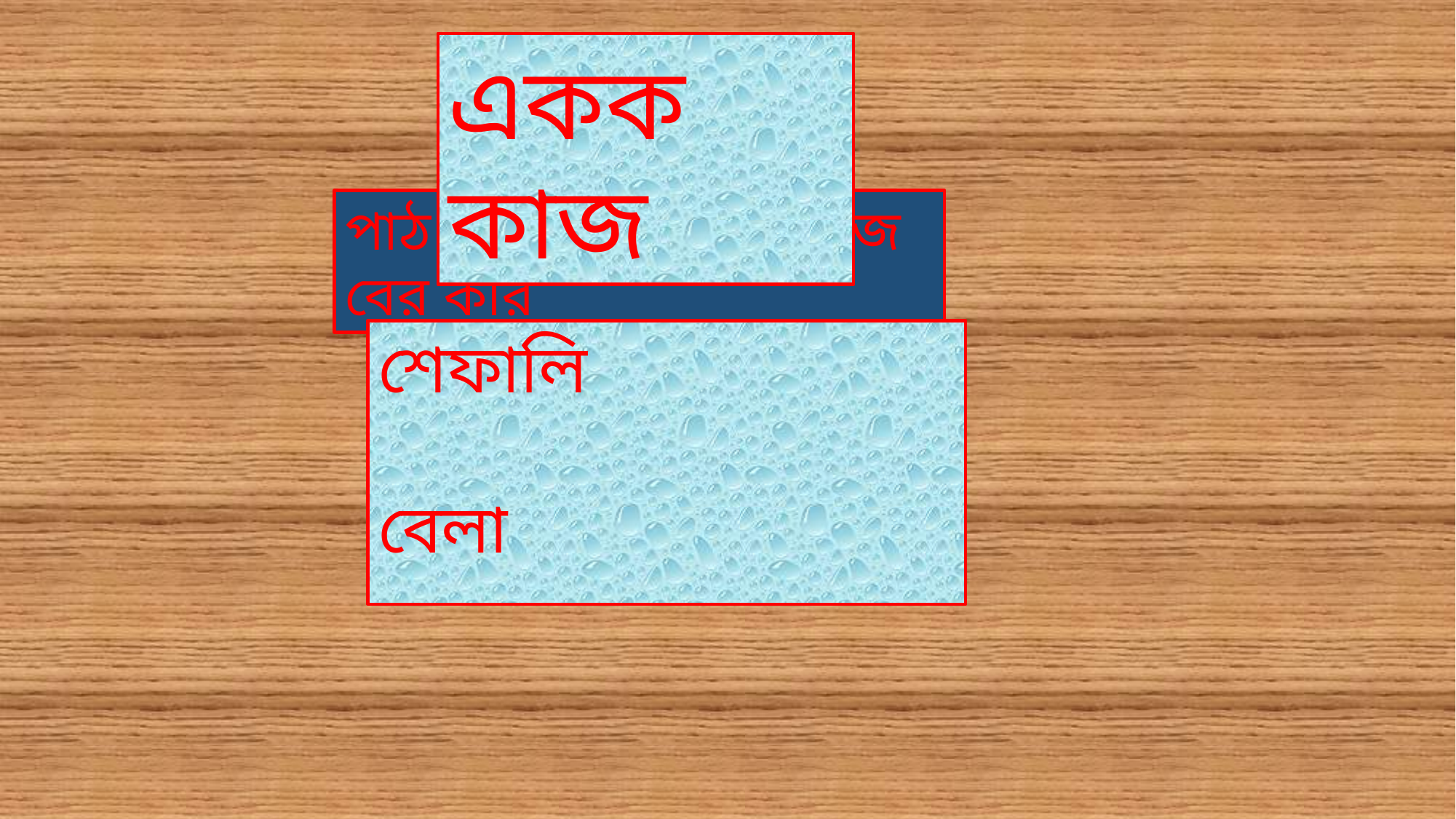

একক কাজ
পাঠ থেকে নতুন শব্দ খুজে বের করি
শেফালি

বেলা